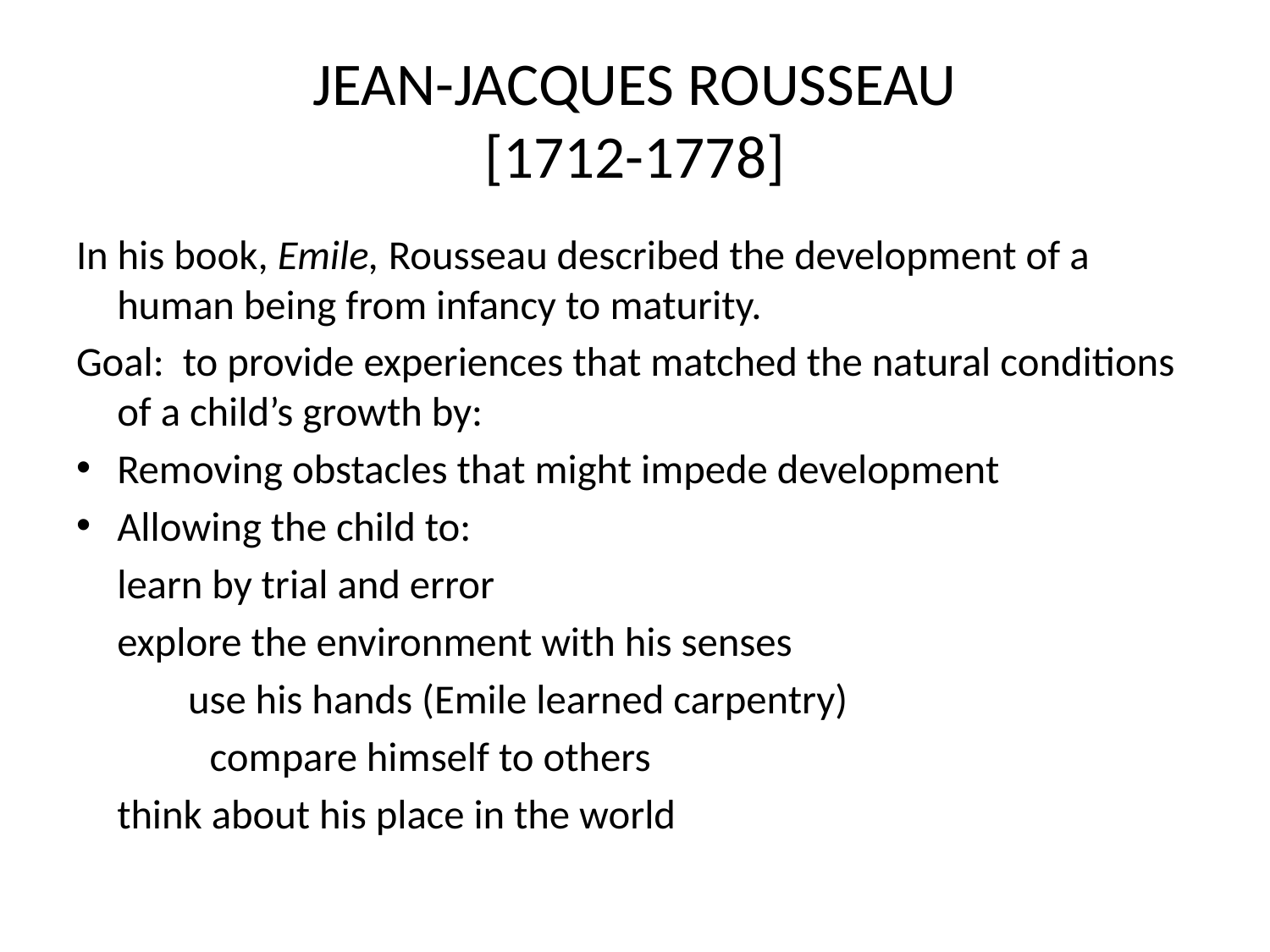

# JEAN-JACQUES ROUSSEAU [1712-1778]
In his book, Emile, Rousseau described the development of a human being from infancy to maturity.
Goal:  to provide experiences that matched the natural conditions of a child’s growth by:
Removing obstacles that might impede development
Allowing the child to:
		learn by trial and error
		explore the environment with his senses
            use his hands (Emile learned carpentry)
       	compare himself to others
		think about his place in the world